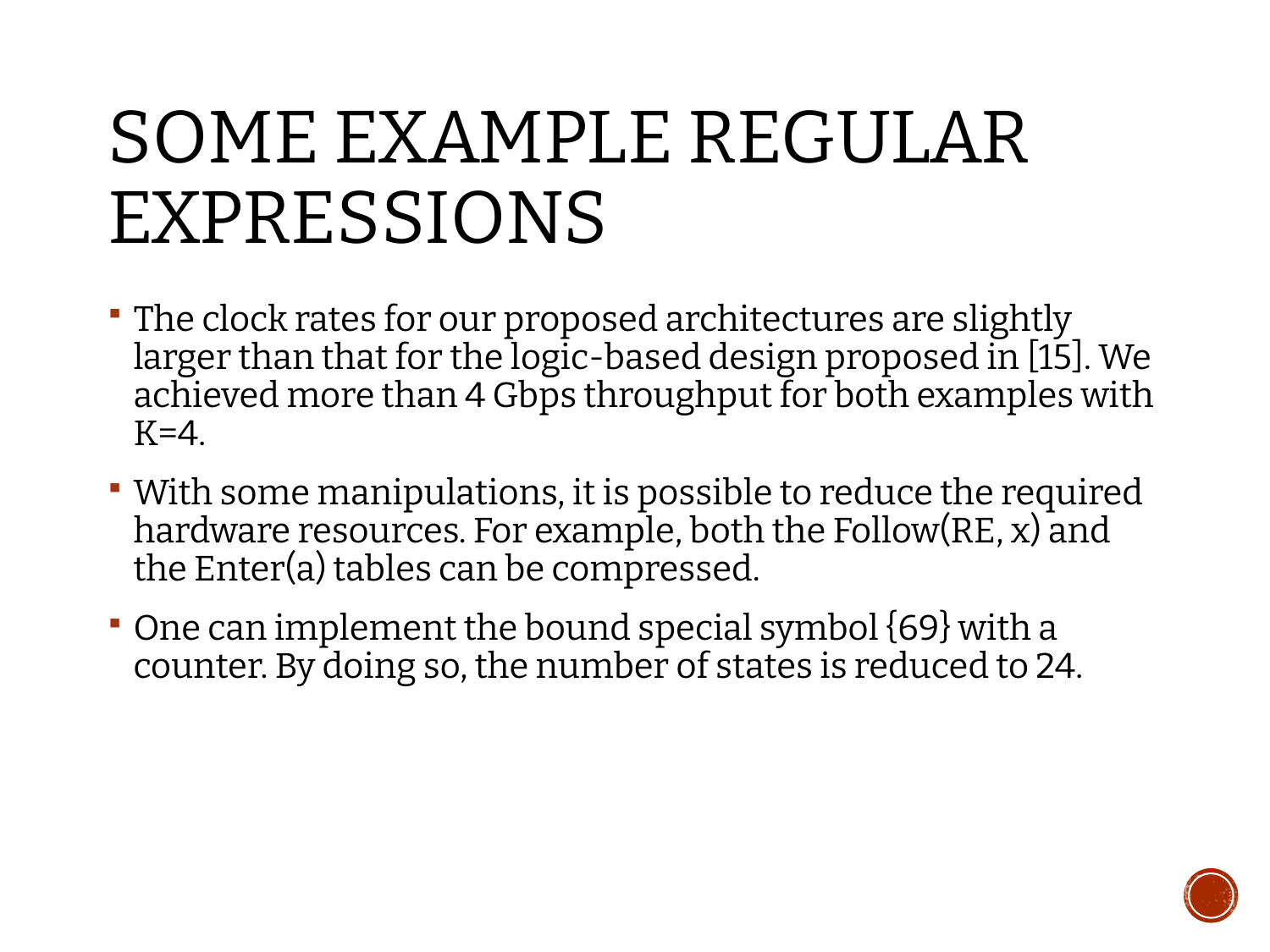

# Some example regular expressions
The clock rates for our proposed architectures are slightly larger than that for the logic-based design proposed in [15]. We achieved more than 4 Gbps throughput for both examples with K=4.
With some manipulations, it is possible to reduce the required hardware resources. For example, both the Follow(RE, x) and the Enter(a) tables can be compressed.
One can implement the bound special symbol {69} with a counter. By doing so, the number of states is reduced to 24.